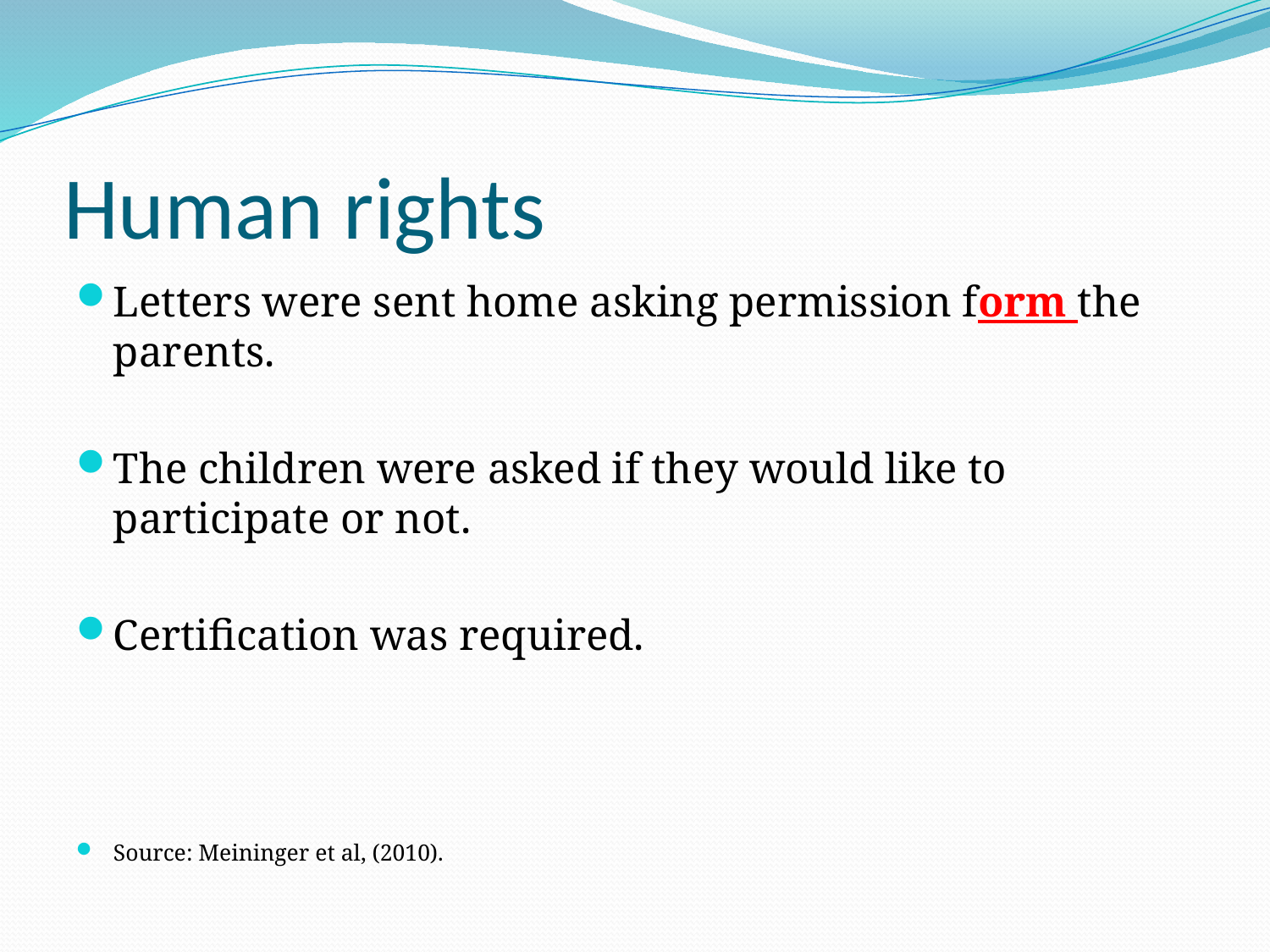

# Human rights
Letters were sent home asking permission form the parents.

The children were asked if they would like to participate or not.

Certification was required.

Source: Meininger et al, (2010).